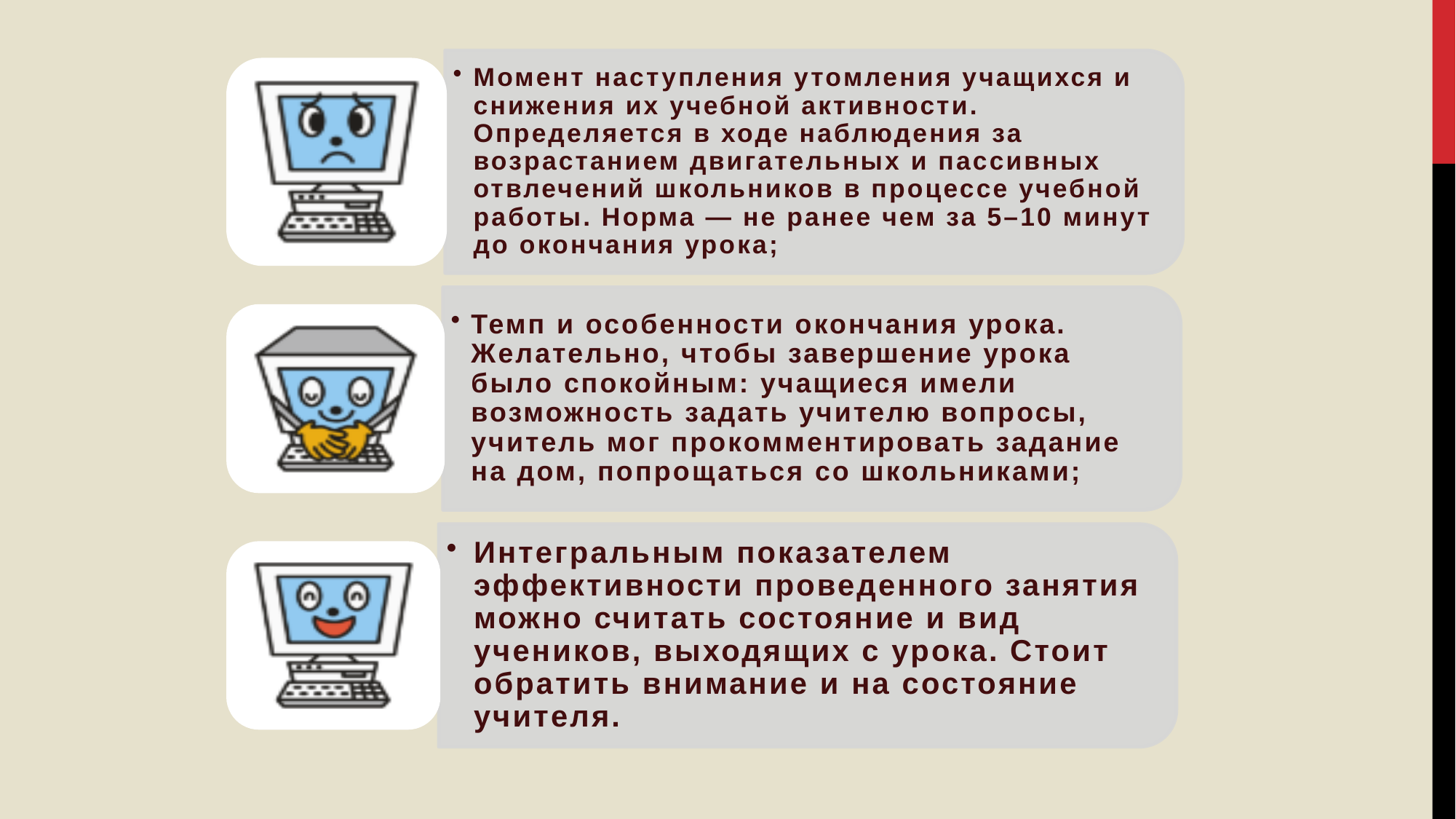

Момент наступления утомления учащихся и снижения их учебной активности. Определяется в ходе наблюдения за возрастанием двигательных и пассивных отвлечений школьников в процессе учебной работы. Норма — не ранее чем за 5–10 минут до окончания урока;

Темп и особенности окончания урока. Желательно, чтобы завершение урока было спокойным: учащиеся имели возможность задать учителю вопросы, учитель мог прокомментировать задание на дом, попрощаться со школьниками;

Интегральным показателем эффективности проведенного занятия можно считать состояние и вид учеников, выходящих с урока. Стоит обратить внимание и на состояние учителя.